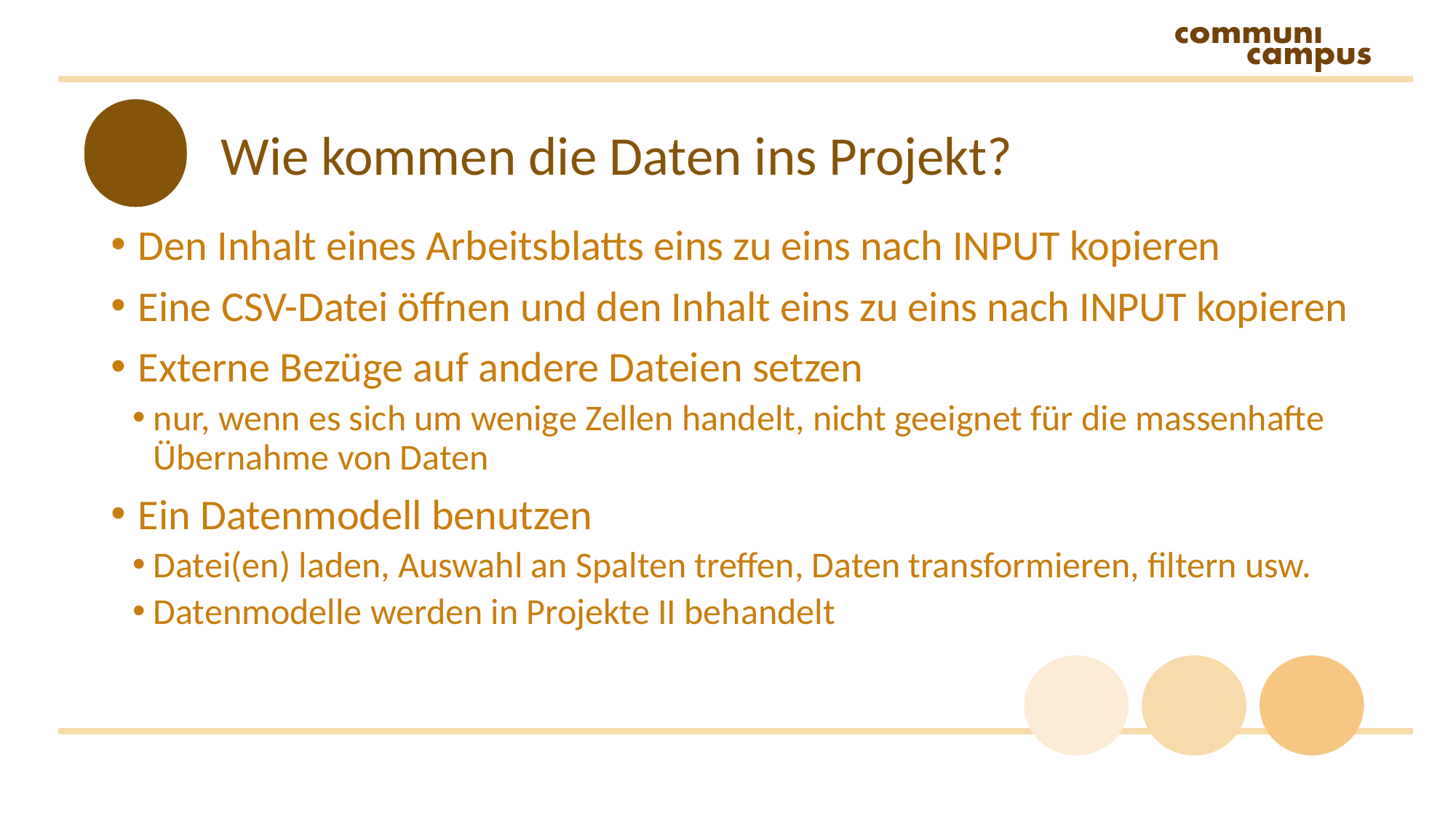

# Wie kommen die Daten ins Projekt?
Den Inhalt eines Arbeitsblatts eins zu eins nach INPUT kopieren
Eine CSV-Datei öffnen und den Inhalt eins zu eins nach INPUT kopieren
Externe Bezüge auf andere Dateien setzen
nur, wenn es sich um wenige Zellen handelt, nicht geeignet für die massenhafte Übernahme von Daten
Ein Datenmodell benutzen
Datei(en) laden, Auswahl an Spalten treffen, Daten transformieren, filtern usw.
Datenmodelle werden in Projekte II behandelt